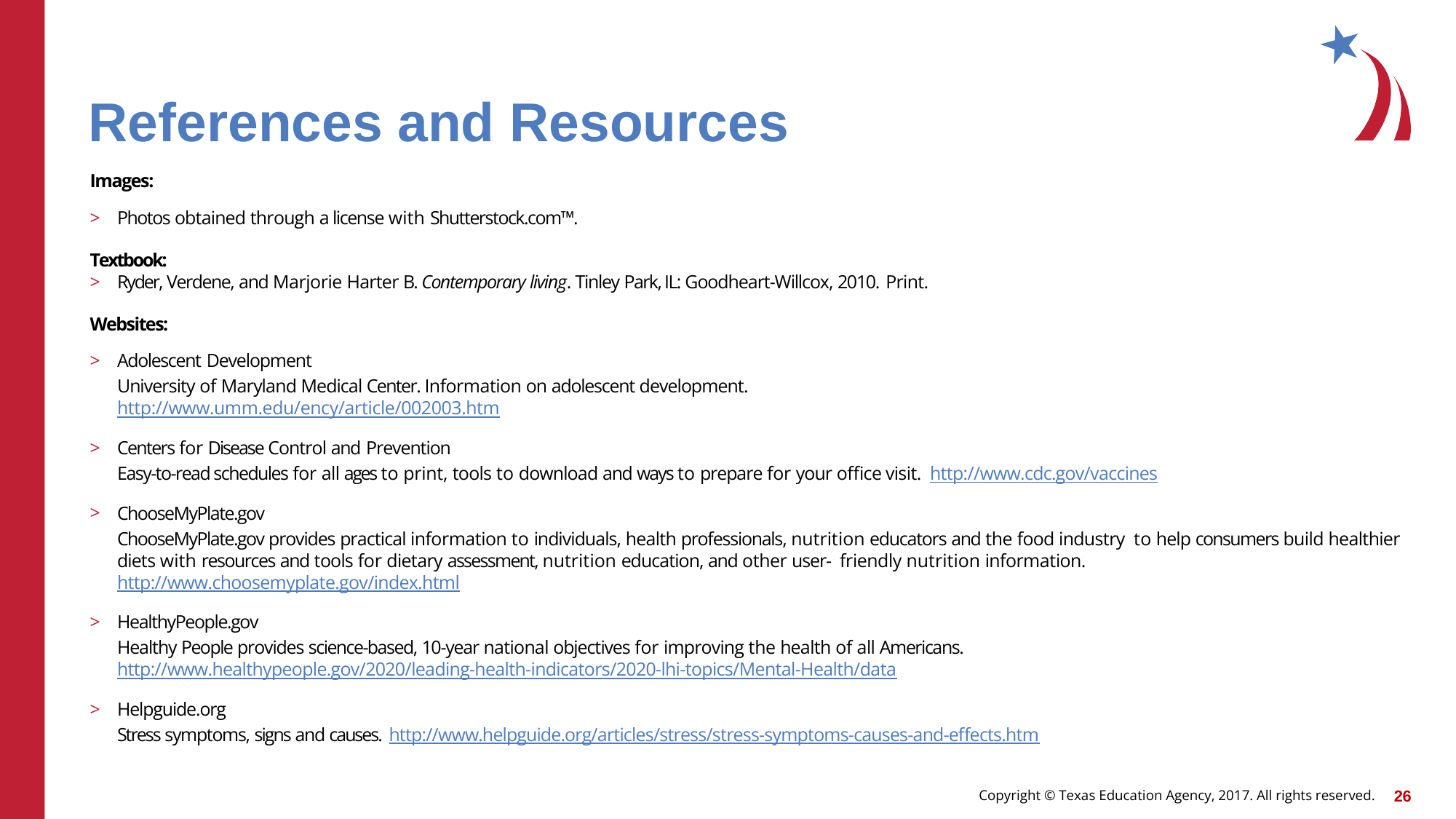

# References and Resources
Images:
Photos obtained through a license with Shutterstock.com™.
Textbook:
Ryder, Verdene, and Marjorie Harter B. Contemporary living. Tinley Park, IL: Goodheart-Willcox, 2010. Print.
Websites:
Adolescent Development
University of Maryland Medical Center. Information on adolescent development.  http://www.umm.edu/ency/article/002003.htm
Centers for Disease Control and Prevention
Easy-to-read schedules for all ages to print, tools to download and ways to prepare for your office visit.  http://www.cdc.gov/vaccines
ChooseMyPlate.gov
ChooseMyPlate.gov provides practical information to individuals, health professionals, nutrition educators and the food industry  to help consumers build healthier diets with resources and tools for dietary assessment, nutrition education, and other user-  friendly nutrition information. http://www.choosemyplate.gov/index.html
HealthyPeople.gov
Healthy People provides science-based, 10-year national objectives for improving the health of all Americans.  http://www.healthypeople.gov/2020/leading-health-indicators/2020-lhi-topics/Mental-Health/data
Helpguide.org
Stress symptoms, signs and causes.  http://www.helpguide.org/articles/stress/stress-symptoms-causes-and-effects.htm